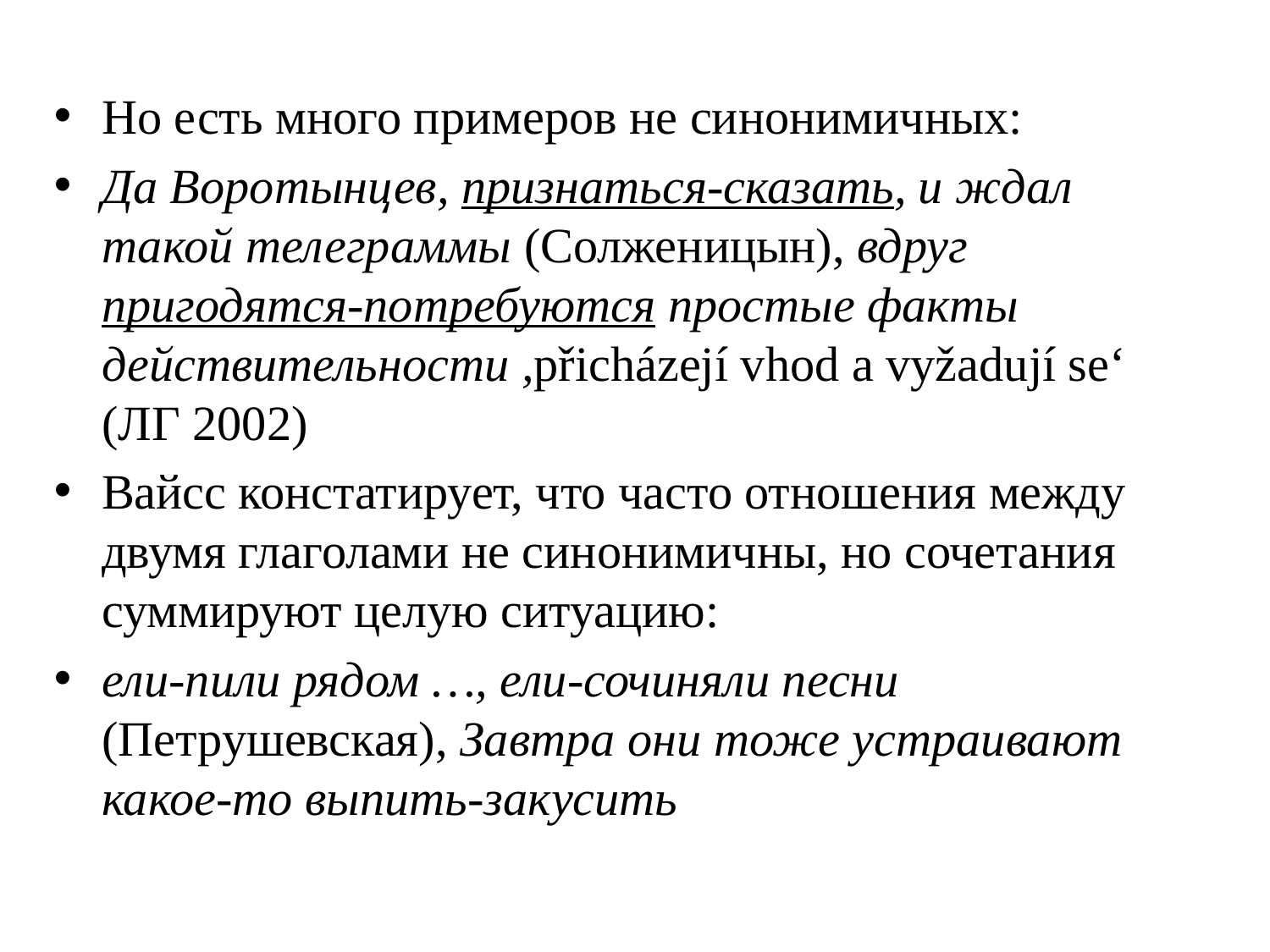

Но есть много примеров не синонимичных:
Да Воротынцев, признаться-сказать, и ждал такой телеграммы (Солженицын), вдруг пригодятся-потребуются простые факты действительности ,přicházejí vhod a vyžadují se‘ (ЛГ 2002)
Вайсс констатирует, что часто отношения между двумя глаголами не синонимичны, но сочетания суммируют целую ситуацию:
ели-пили рядом …, ели-сочиняли песни (Петрушевская), Завтра они тоже устраивают какое-то выпить-закусить